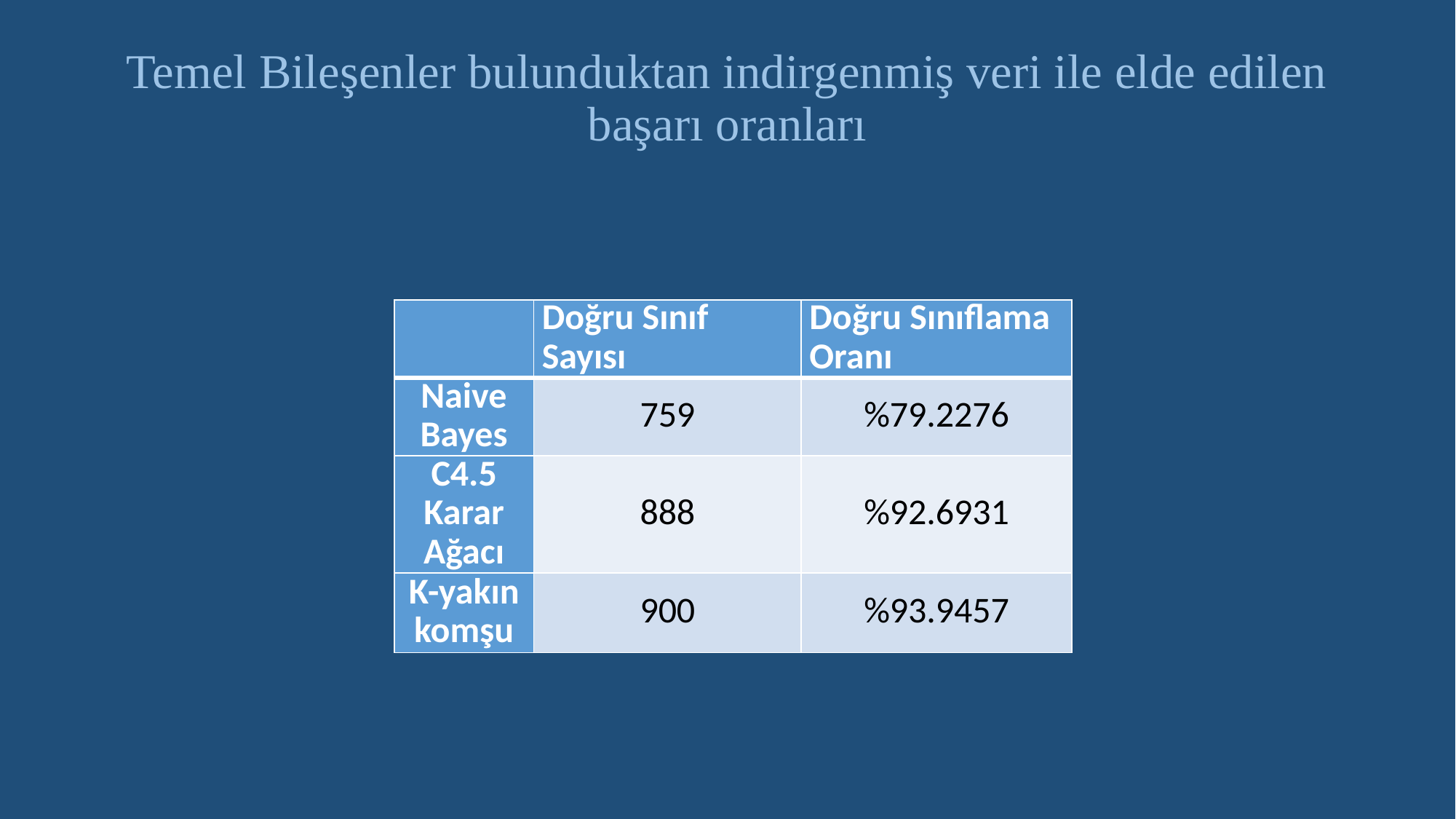

# Temel Bileşenler bulunduktan indirgenmiş veri ile elde edilen başarı oranları

|  | Doğru Sınıf Sayısı | Doğru Sınıflama Oranı |
| --- | --- | --- |
| Naive Bayes | 759 | %79.2276 |
| C4.5 Karar Ağacı | 888 | %92.6931 |
| K-yakın komşu | 900 | %93.9457 |